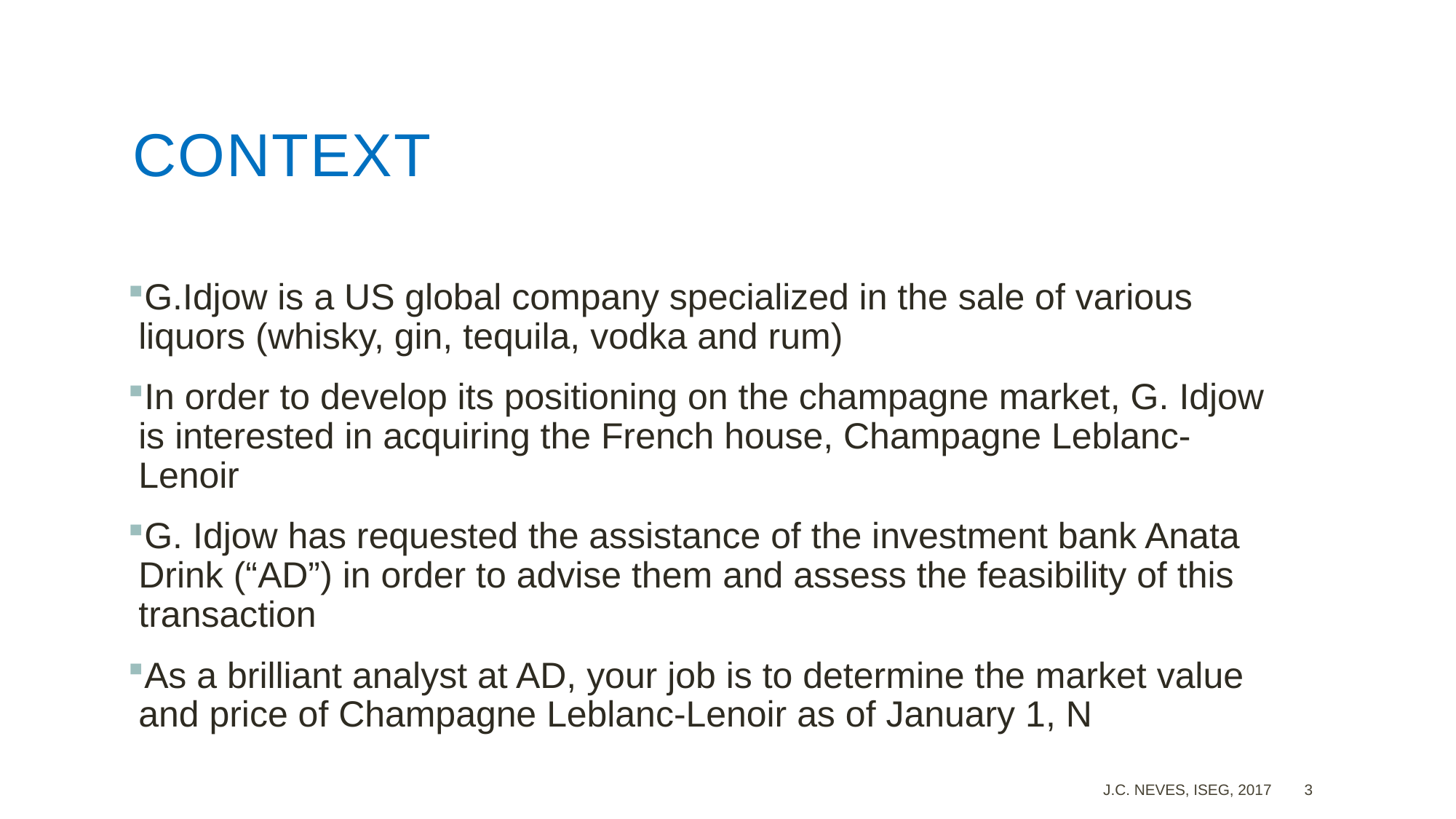

# Context
G.Idjow is a US global company specialized in the sale of various liquors (whisky, gin, tequila, vodka and rum)
In order to develop its positioning on the champagne market, G. Idjow is interested in acquiring the French house, Champagne Leblanc-Lenoir
G. Idjow has requested the assistance of the investment bank Anata Drink (“AD”) in order to advise them and assess the feasibility of this transaction
As a brilliant analyst at AD, your job is to determine the market value and price of Champagne Leblanc-Lenoir as of January 1, N
J.C. Neves, ISEG, 2017
3